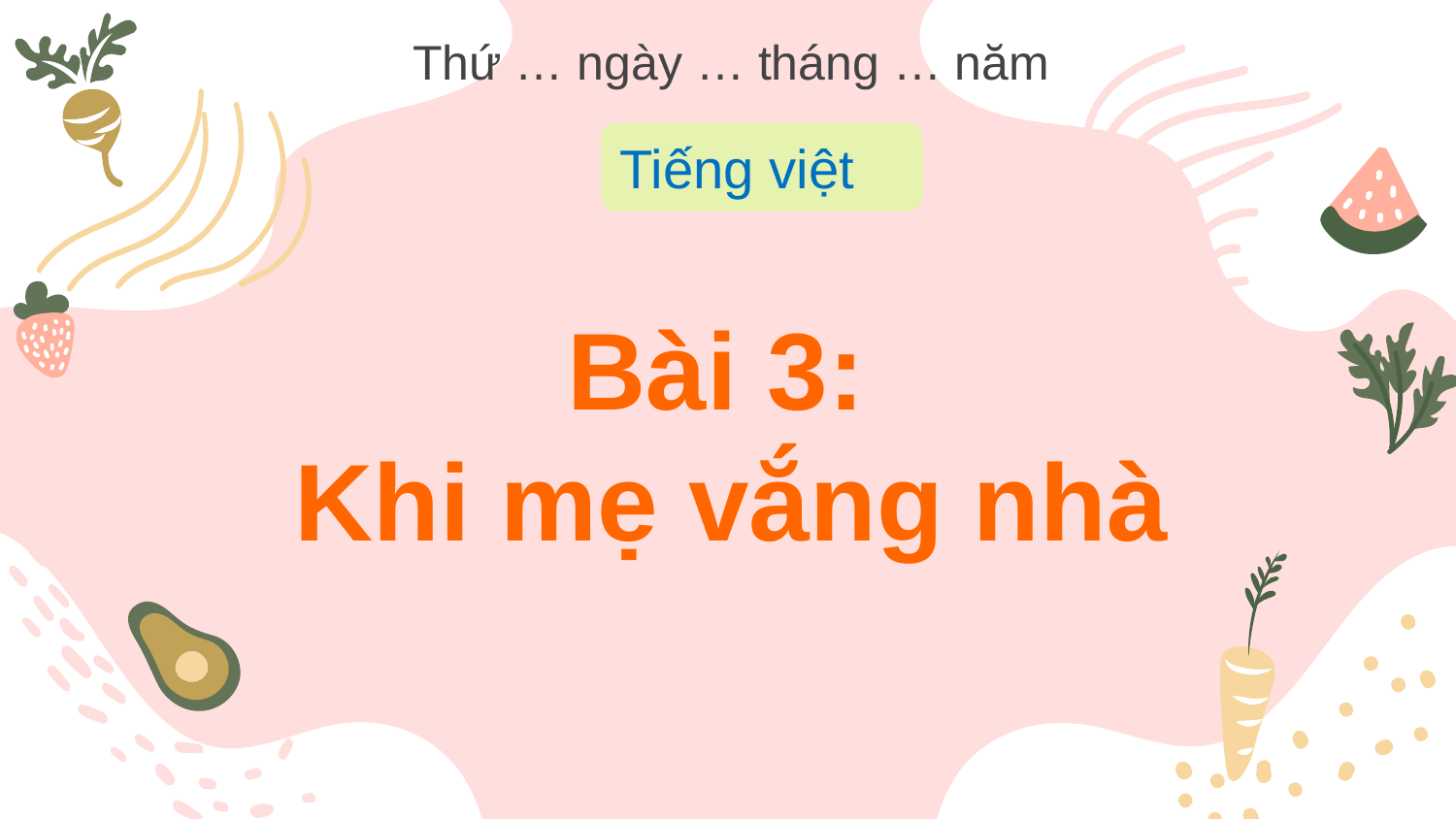

Thứ … ngày … tháng … năm
Tiếng việt
Bài 3:
Khi mẹ vắng nhà